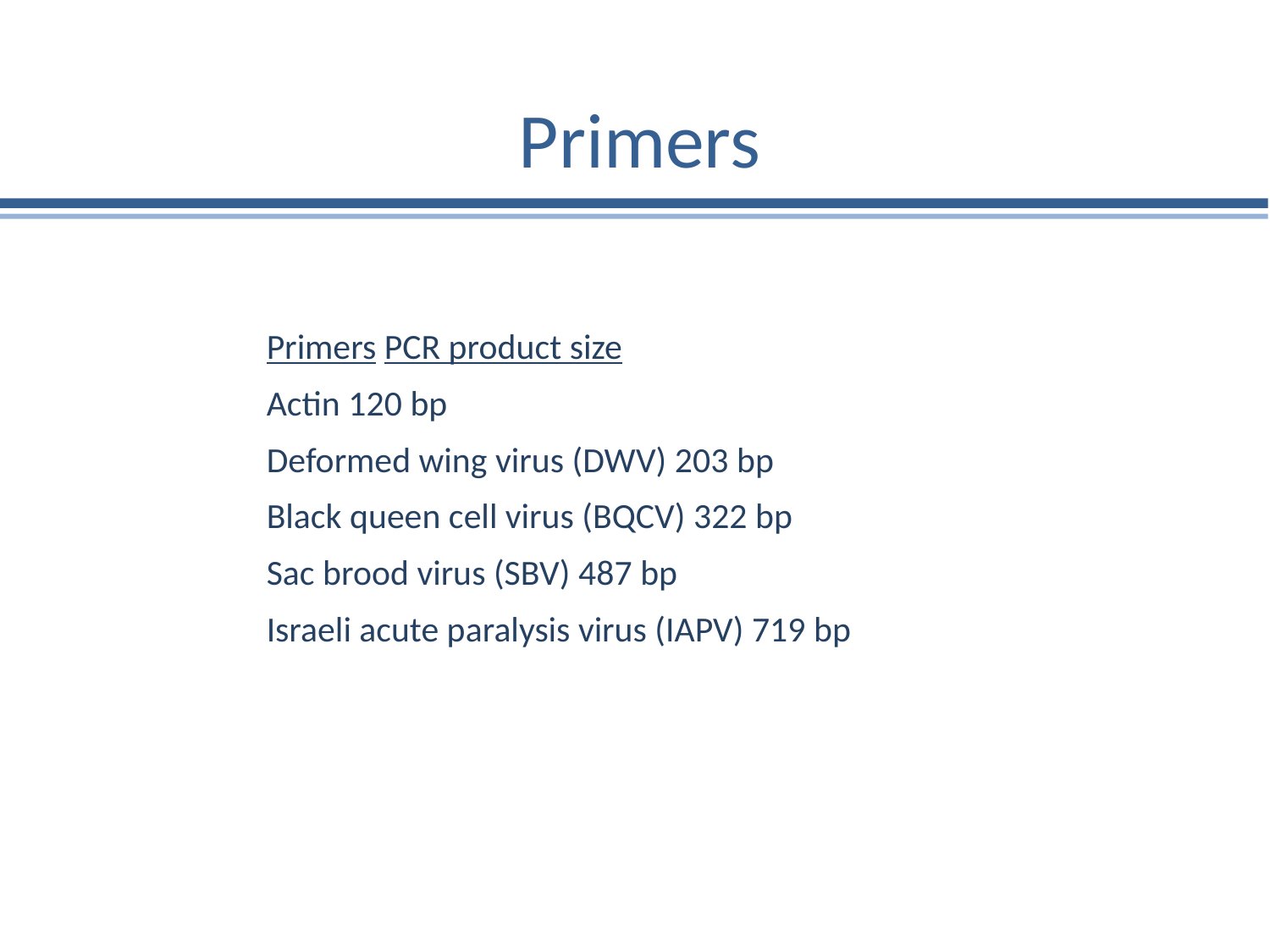

# Primers
Primers PCR product size
Actin 120 bp
Deformed wing virus (DWV) 203 bp
Black queen cell virus (BQCV) 322 bp
Sac brood virus (SBV) 487 bp
Israeli acute paralysis virus (IAPV) 719 bp